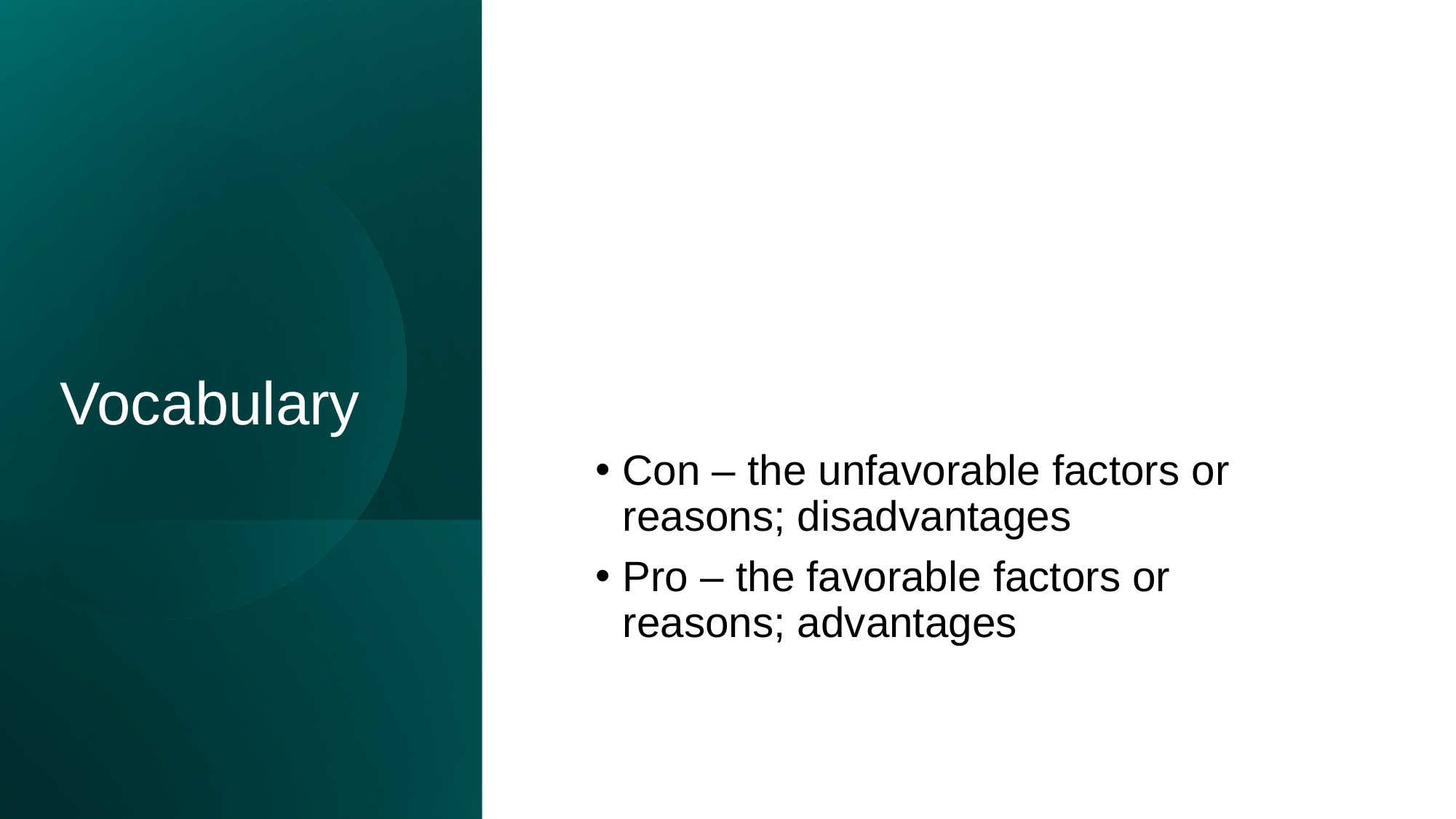

Vocabulary

Con – the unfavorable factors or reasons; disadvantages
Pro – the favorable factors or reasons; advantages